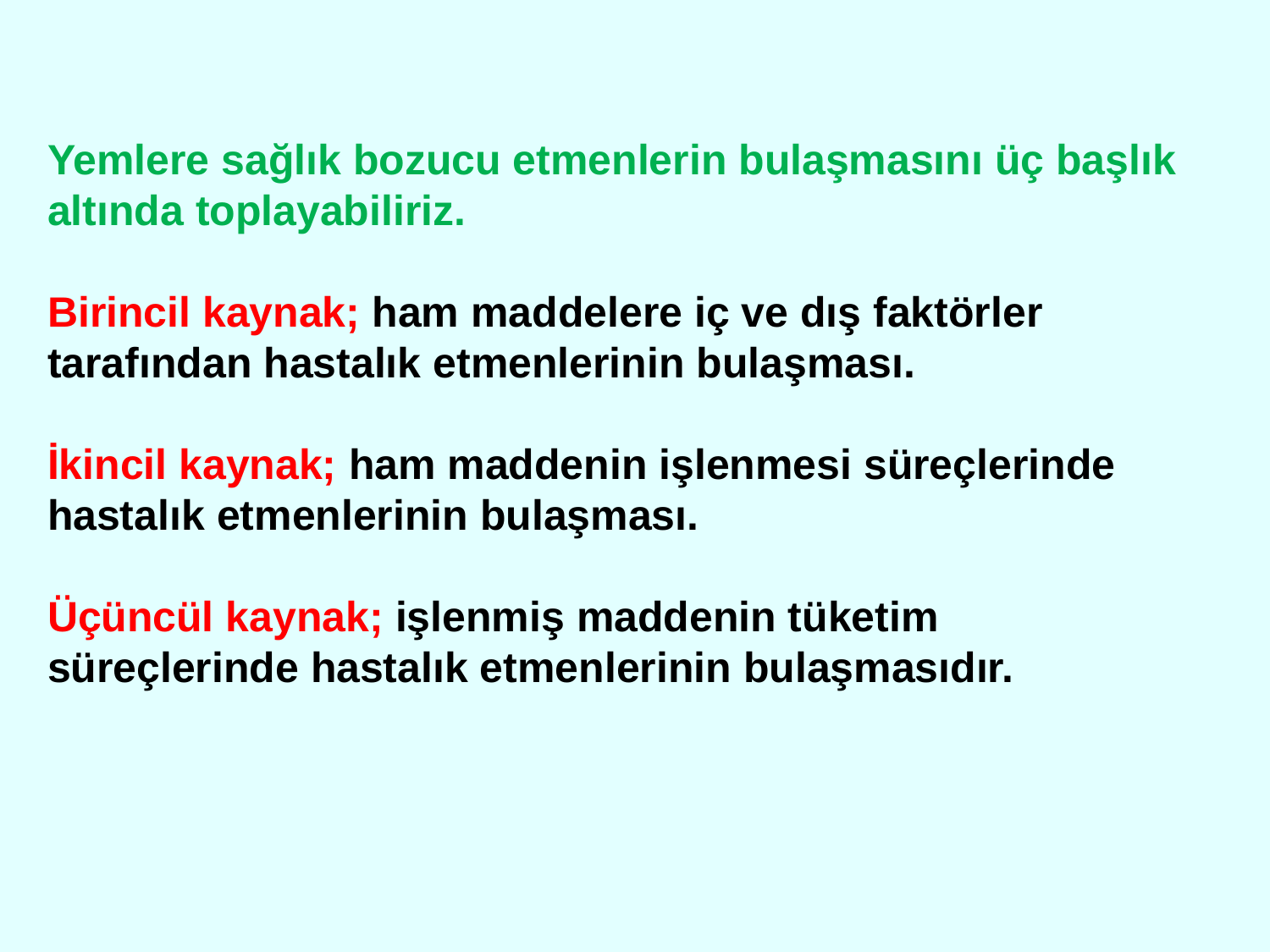

Yemlere sağlık bozucu etmenlerin bulaşmasını üç başlık altında toplayabiliriz.

Birincil kaynak; ham maddelere iç ve dış faktörler tarafından hastalık etmenlerinin bulaşması.

İkincil kaynak; ham maddenin işlenmesi süreçlerinde hastalık etmenlerinin bulaşması.

Üçüncül kaynak; işlenmiş maddenin tüketim süreçlerinde hastalık etmenlerinin bulaşmasıdır.